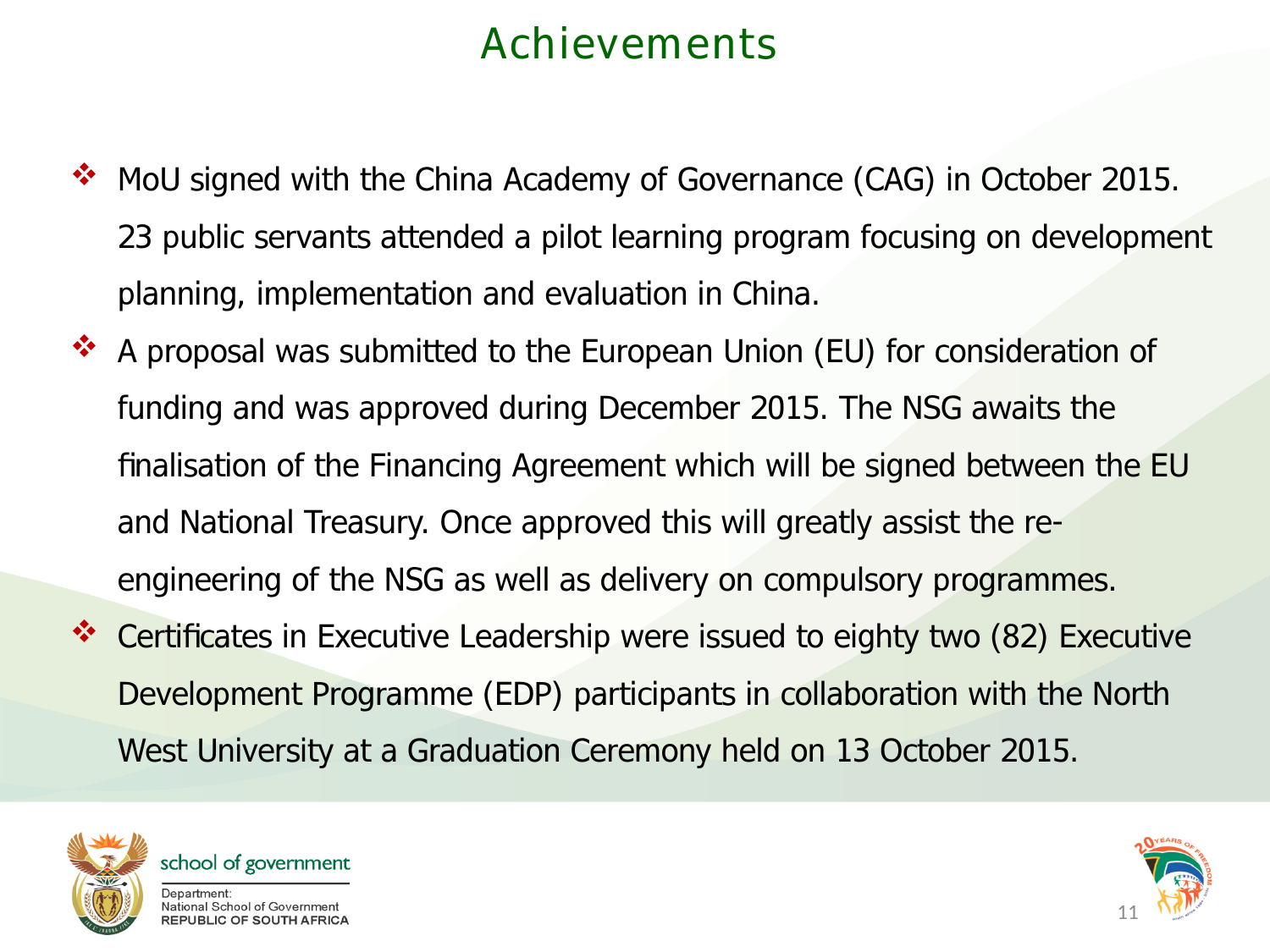

# Achievements

MoU signed with the China Academy of Governance (CAG) in October 2015. 23 public servants attended a pilot learning program focusing on development planning, implementation and evaluation in China.
A proposal was submitted to the European Union (EU) for consideration of funding and was approved during December 2015. The NSG awaits the finalisation of the Financing Agreement which will be signed between the EU and National Treasury. Once approved this will greatly assist the re-engineering of the NSG as well as delivery on compulsory programmes.
Certificates in Executive Leadership were issued to eighty two (82) Executive Development Programme (EDP) participants in collaboration with the North West University at a Graduation Ceremony held on 13 October 2015.

11